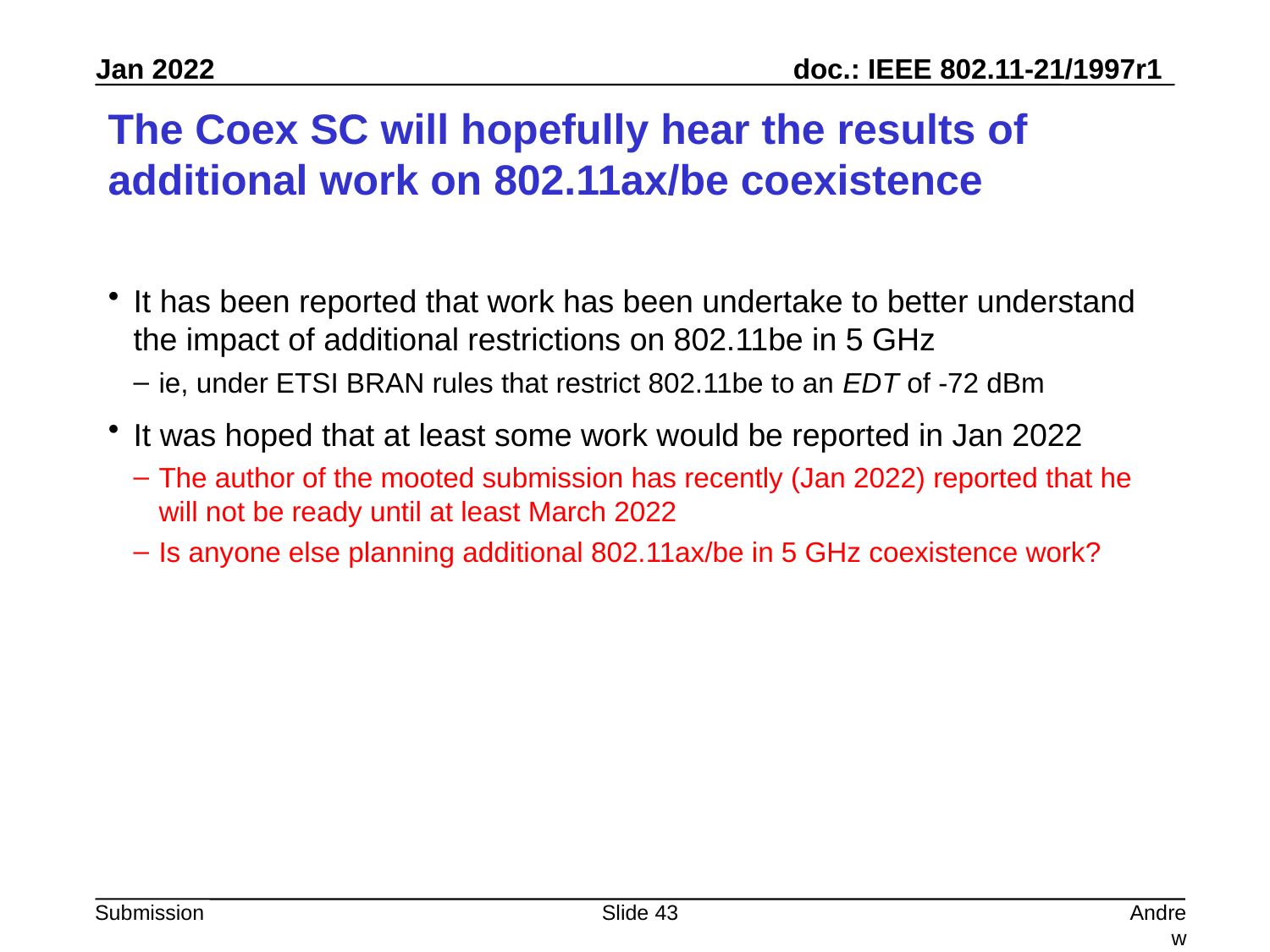

# The Coex SC will hopefully hear the results of additional work on 802.11ax/be coexistence
It has been reported that work has been undertake to better understand the impact of additional restrictions on 802.11be in 5 GHz
ie, under ETSI BRAN rules that restrict 802.11be to an EDT of -72 dBm
It was hoped that at least some work would be reported in Jan 2022
The author of the mooted submission has recently (Jan 2022) reported that he will not be ready until at least March 2022
Is anyone else planning additional 802.11ax/be in 5 GHz coexistence work?

Slide 43
Andrew Myles, Cisco